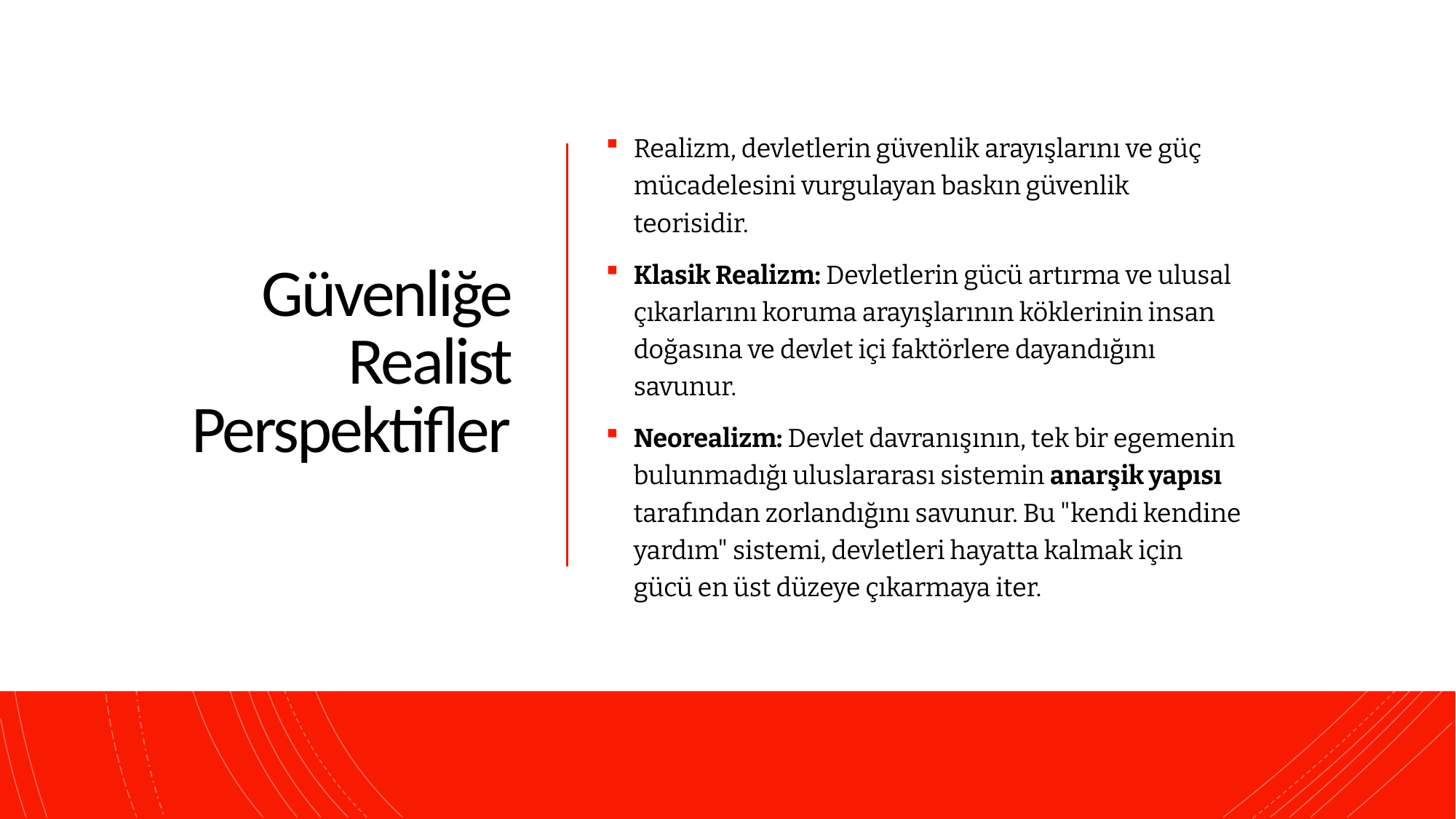

# Güvenliğe Realist Perspektifler
Realizm, devletlerin güvenlik arayışlarını ve güç mücadelesini vurgulayan baskın güvenlik teorisidir.
Klasik Realizm: Devletlerin gücü artırma ve ulusal çıkarlarını koruma arayışlarının köklerinin insan doğasına ve devlet içi faktörlere dayandığını savunur.
Neorealizm: Devlet davranışının, tek bir egemenin bulunmadığı uluslararası sistemin anarşik yapısı tarafından zorlandığını savunur. Bu "kendi kendine yardım" sistemi, devletleri hayatta kalmak için gücü en üst düzeye çıkarmaya iter.